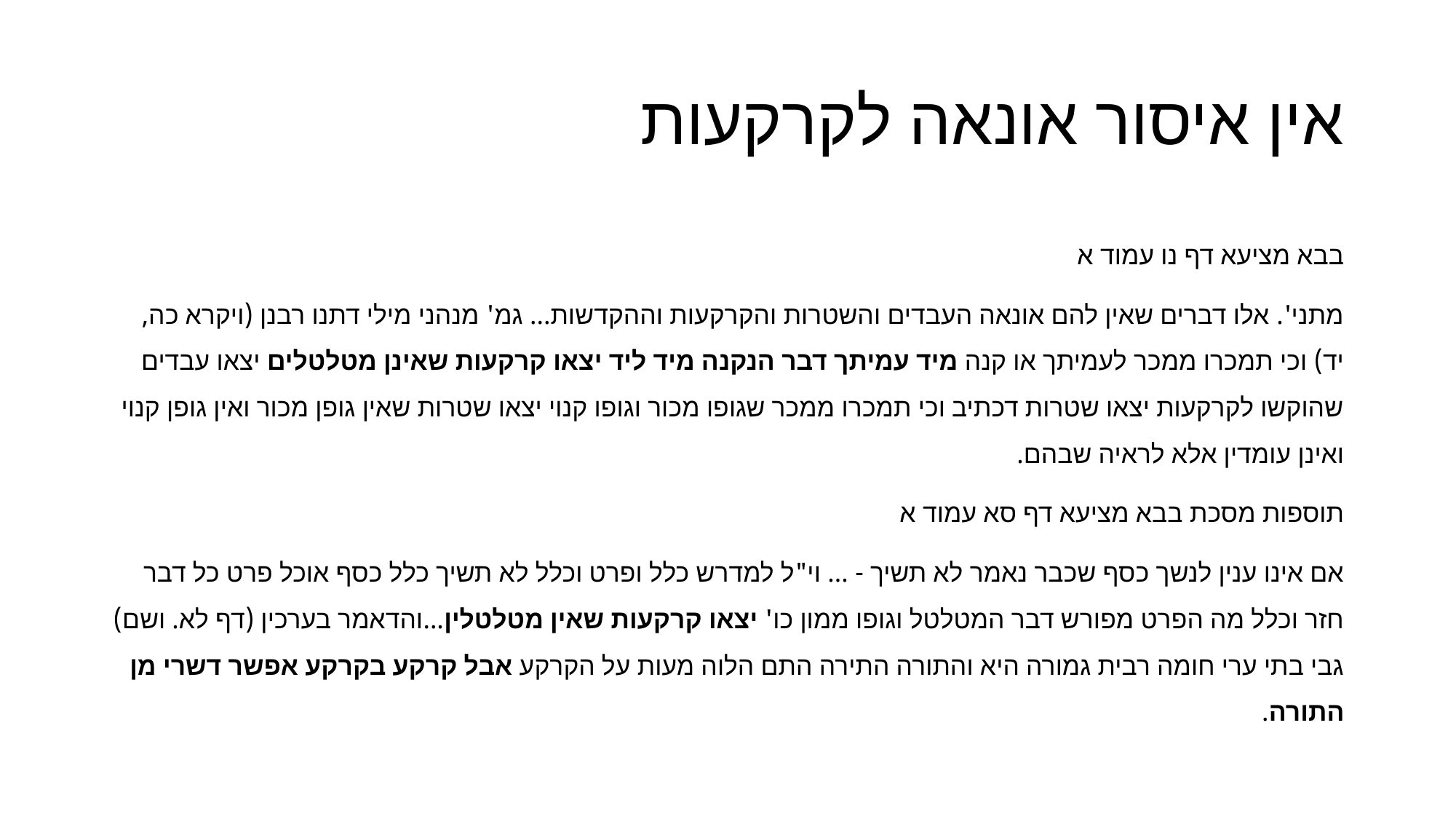

# אין איסור אונאה לקרקעות
בבא מציעא דף נו עמוד א
מתני'. אלו דברים שאין להם אונאה העבדים והשטרות והקרקעות וההקדשות... גמ' מנהני מילי דתנו רבנן (ויקרא כה, יד) וכי תמכרו ממכר לעמיתך או קנה מיד עמיתך דבר הנקנה מיד ליד יצאו קרקעות שאינן מטלטלים יצאו עבדים שהוקשו לקרקעות יצאו שטרות דכתיב וכי תמכרו ממכר שגופו מכור וגופו קנוי יצאו שטרות שאין גופן מכור ואין גופן קנוי ואינן עומדין אלא לראיה שבהם.
תוספות מסכת בבא מציעא דף סא עמוד א
אם אינו ענין לנשך כסף שכבר נאמר לא תשיך - ... וי"ל למדרש כלל ופרט וכלל לא תשיך כלל כסף אוכל פרט כל דבר חזר וכלל מה הפרט מפורש דבר המטלטל וגופו ממון כו' יצאו קרקעות שאין מטלטלין...והדאמר בערכין (דף לא. ושם) גבי בתי ערי חומה רבית גמורה היא והתורה התירה התם הלוה מעות על הקרקע אבל קרקע בקרקע אפשר דשרי מן התורה.